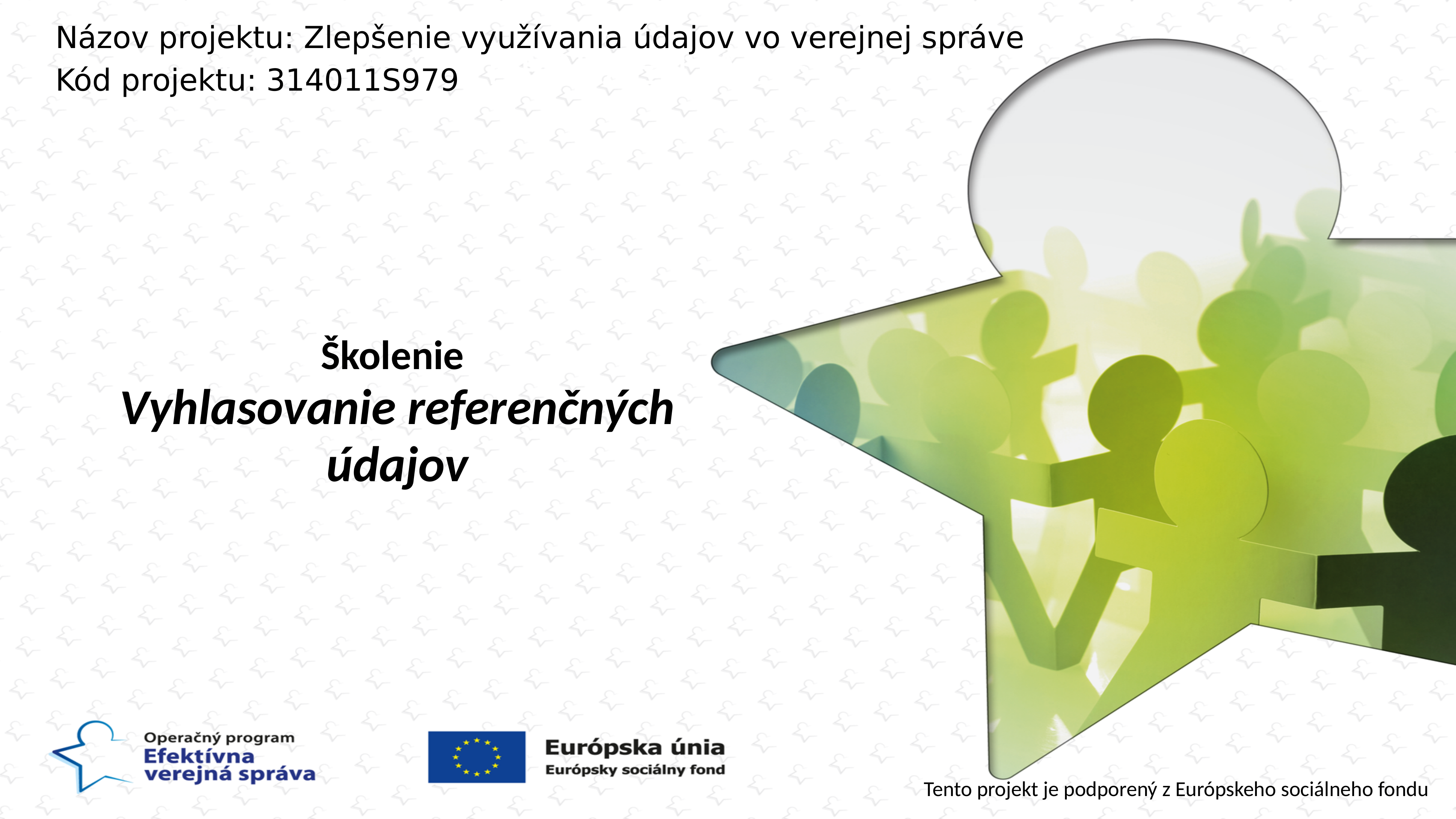

Názov projektu: Zlepšenie využívania údajov vo verejnej správe
Kód projektu: 314011S979

POWERPOINT PREZENTÁCIE

Školenie
Vyhlasovanie referenčných údajov

Tento projekt je podporený z Európskeho sociálneho fondu